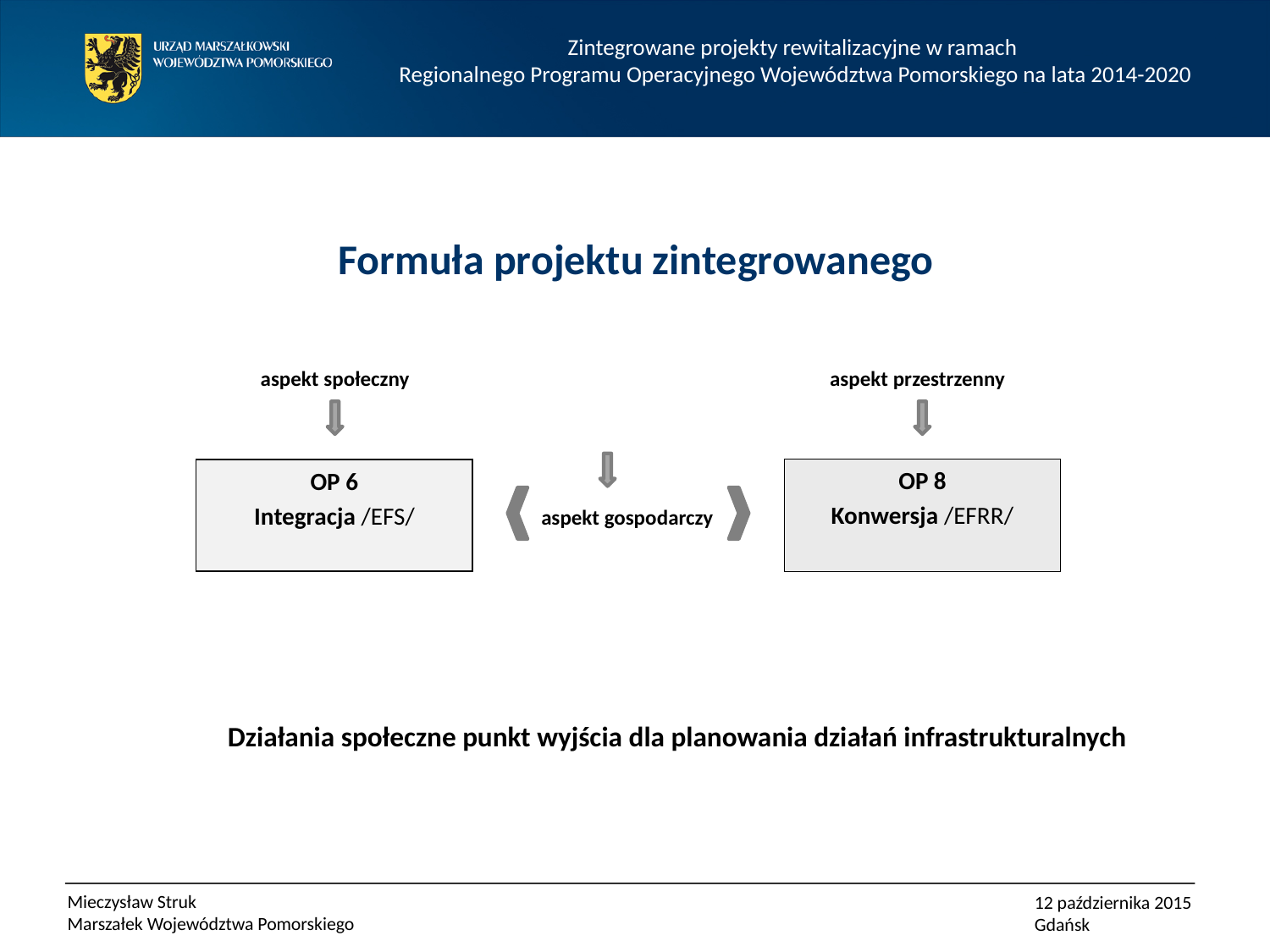

Zintegrowane projekty rewitalizacyjne w ramach
Regionalnego Programu Operacyjnego Województwa Pomorskiego na lata 2014-2020
Formuła projektu zintegrowanego

aspekt przestrzenny
aspekt społeczny

OP 8
Konwersja /EFRR/
OP 6
Integracja /EFS/

aspekt gospodarczy
Działania społeczne punkt wyjścia dla planowania działań infrastrukturalnych
Mieczysław Struk
Marszałek Województwa Pomorskiego

12 października 2015
Gdańsk